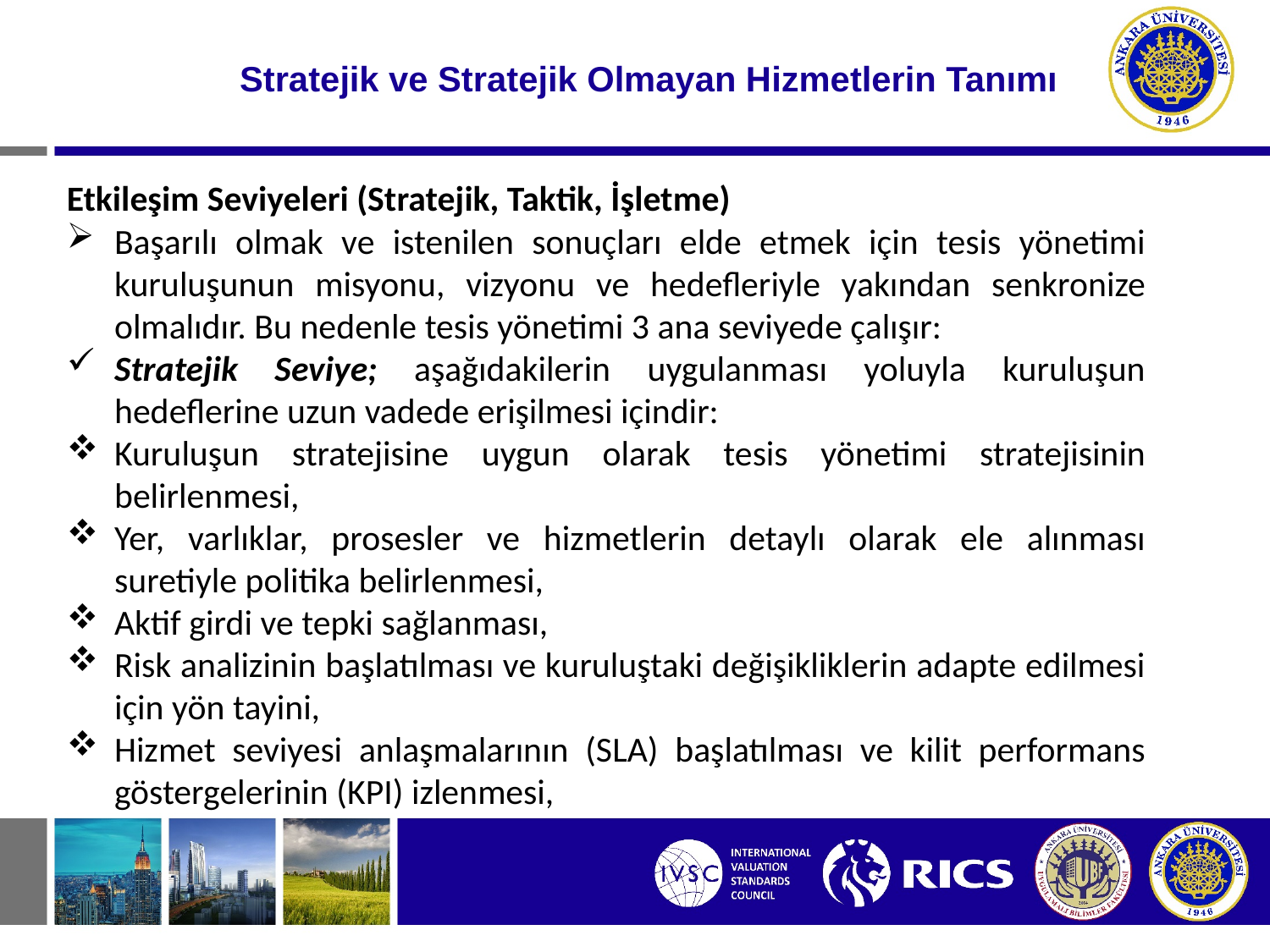

# Stratejik ve Stratejik Olmayan Hizmetlerin Tanımı
Etkileşim Seviyeleri (Stratejik, Taktik, İşletme)
Başarılı olmak ve istenilen sonuçları elde etmek için tesis yönetimi kuruluşunun misyonu, vizyonu ve hedefleriyle yakından senkronize olmalıdır. Bu nedenle tesis yönetimi 3 ana seviyede çalışır:
Stratejik Seviye; aşağıdakilerin uygulanması yoluyla kuruluşun hedeflerine uzun vadede erişilmesi içindir:
Kuruluşun stratejisine uygun olarak tesis yönetimi stratejisinin belirlenmesi,
Yer, varlıklar, prosesler ve hizmetlerin detaylı olarak ele alınması suretiyle politika belirlenmesi,
Aktif girdi ve tepki sağlanması,
Risk analizinin başlatılması ve kuruluştaki değişikliklerin adapte edilmesi için yön tayini,
Hizmet seviyesi anlaşmalarının (SLA) başlatılması ve kilit performans göstergelerinin (KPI) izlenmesi,